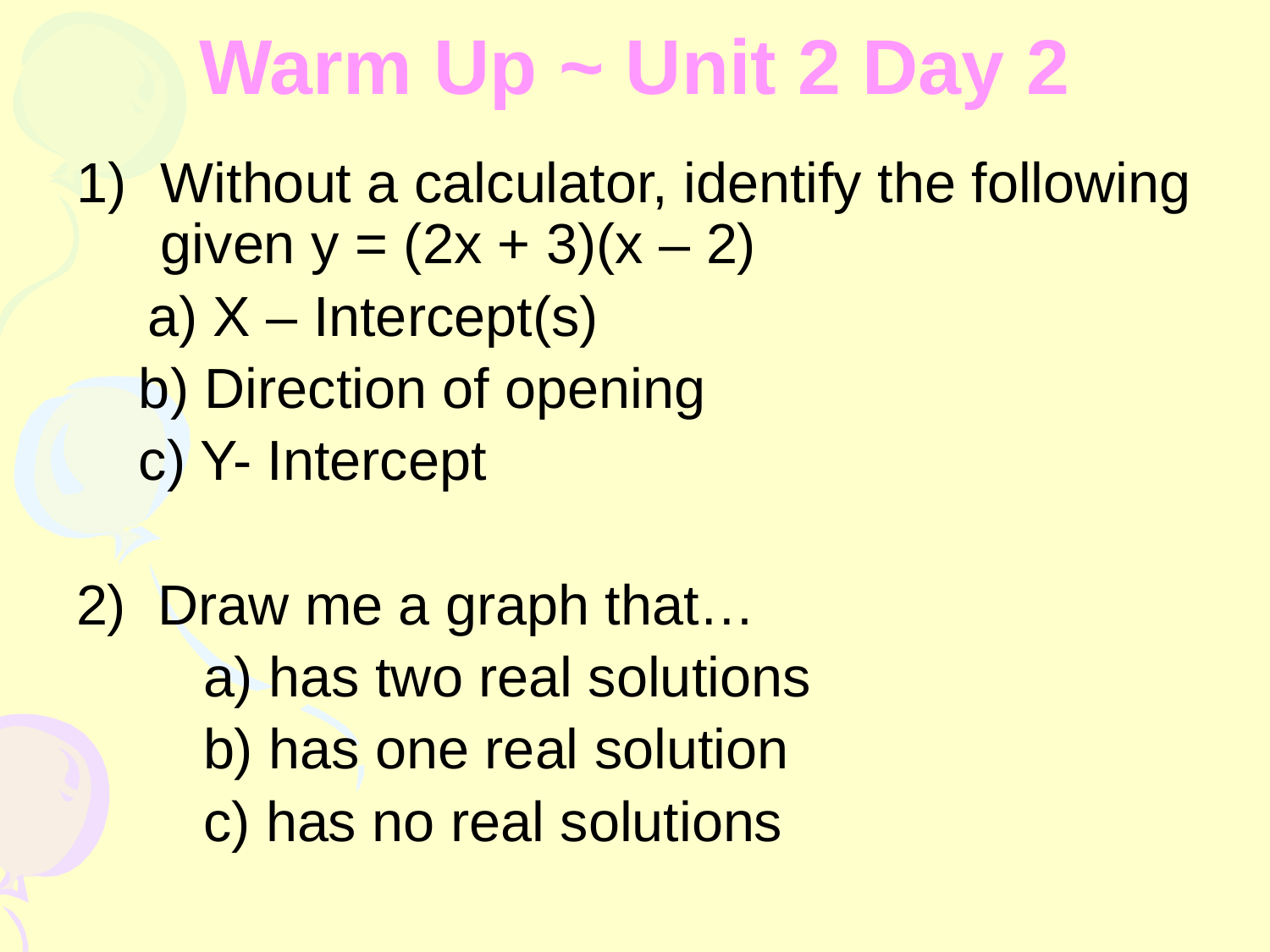

Warm Up ~ Unit 2 Day 2
Without a calculator, identify the following given y = (2x + 3)(x – 2)
 a) X – Intercept(s)
    b) Direction of opening
    c) Y- Intercept

2)  Draw me a graph that…
	a) has two real solutions
	b) has one real solution
	c) has no real solutions